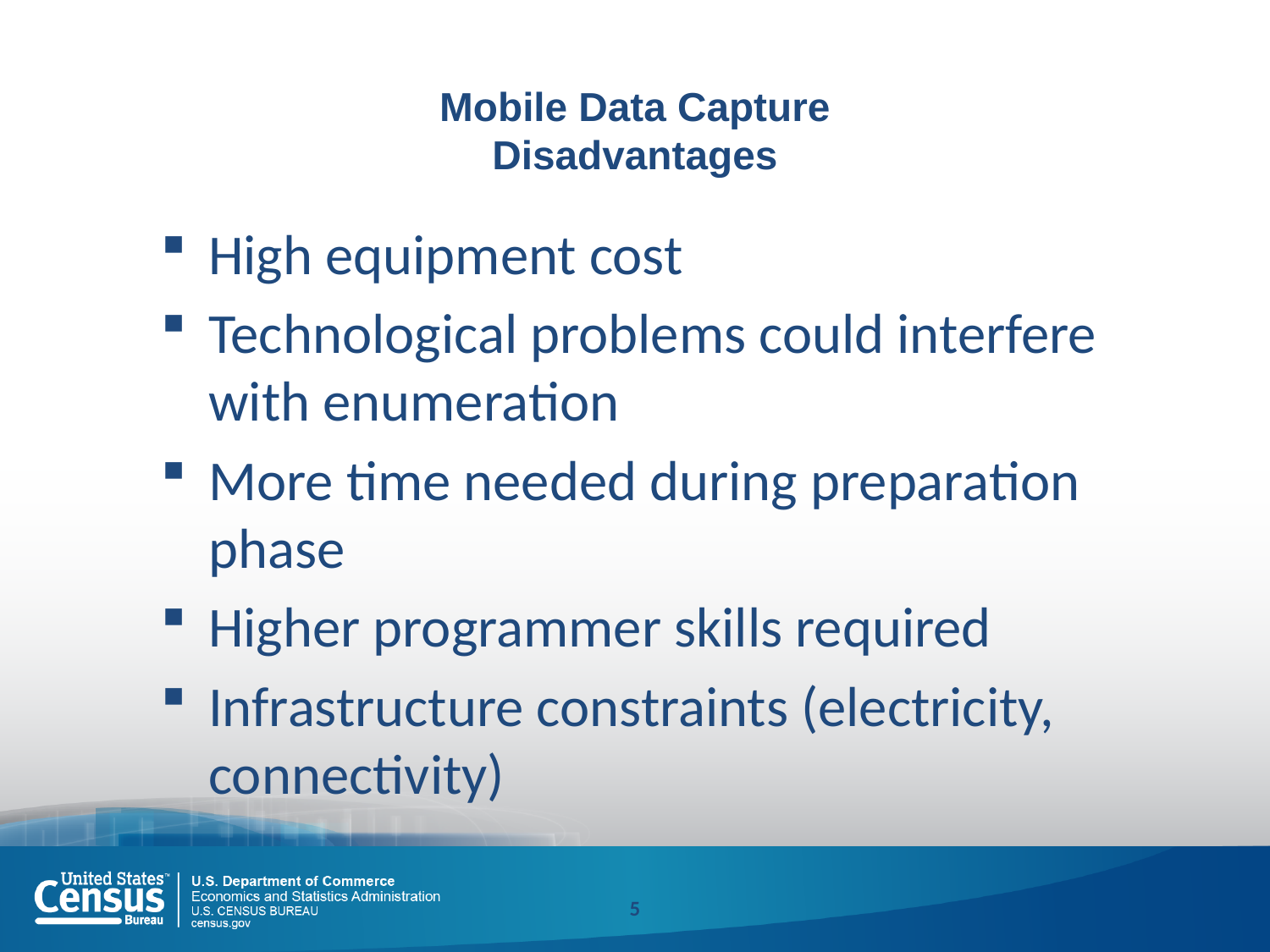

# Mobile Data Capture Disadvantages
High equipment cost
Technological problems could interfere with enumeration
More time needed during preparation phase
Higher programmer skills required
Infrastructure constraints (electricity, connectivity)

5